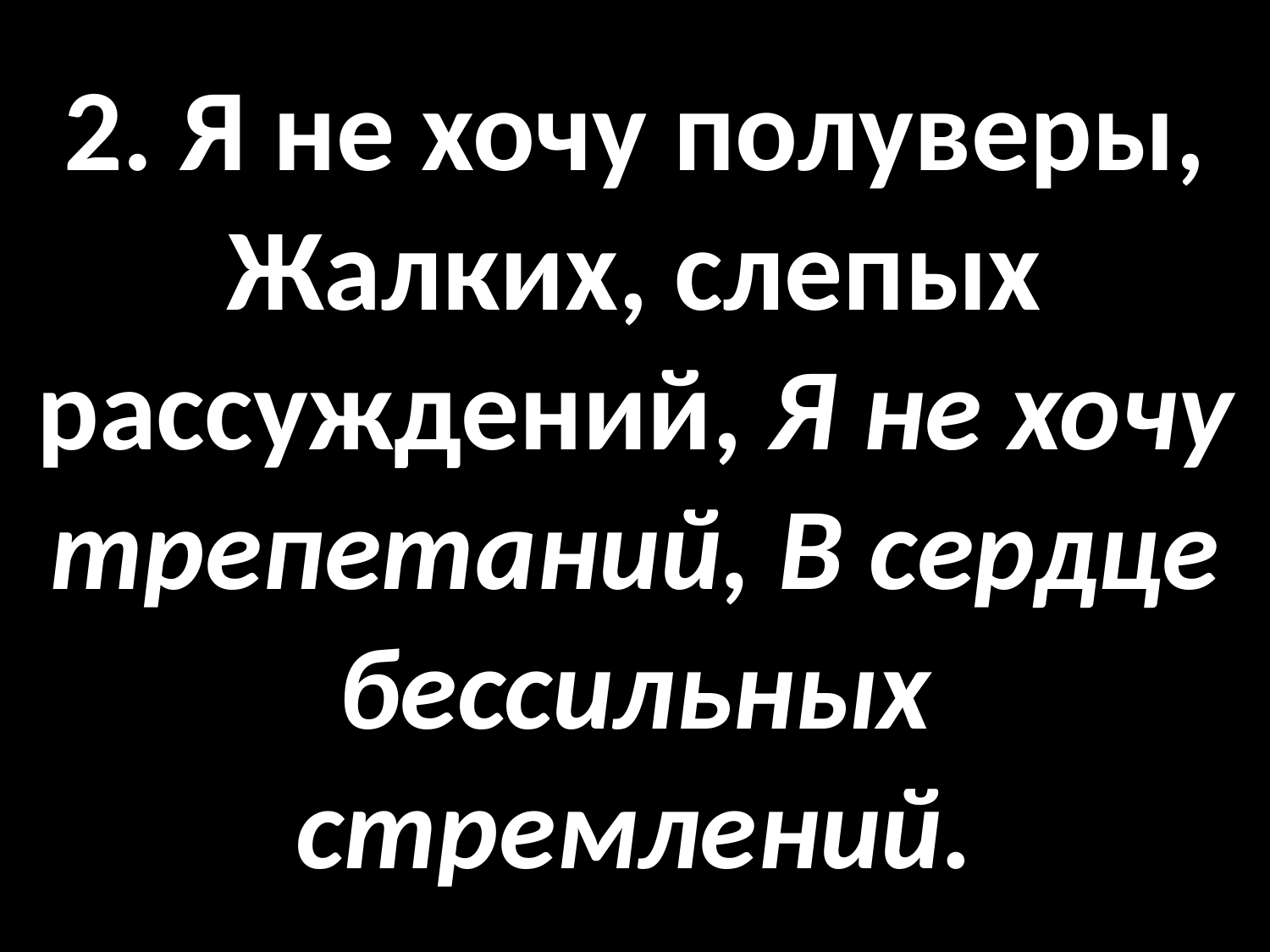

# 2. Я не хочу полуверы, Жалких, слепых рассуждений, Я не хочу трепетаний, В сердце бессильных стремлений.